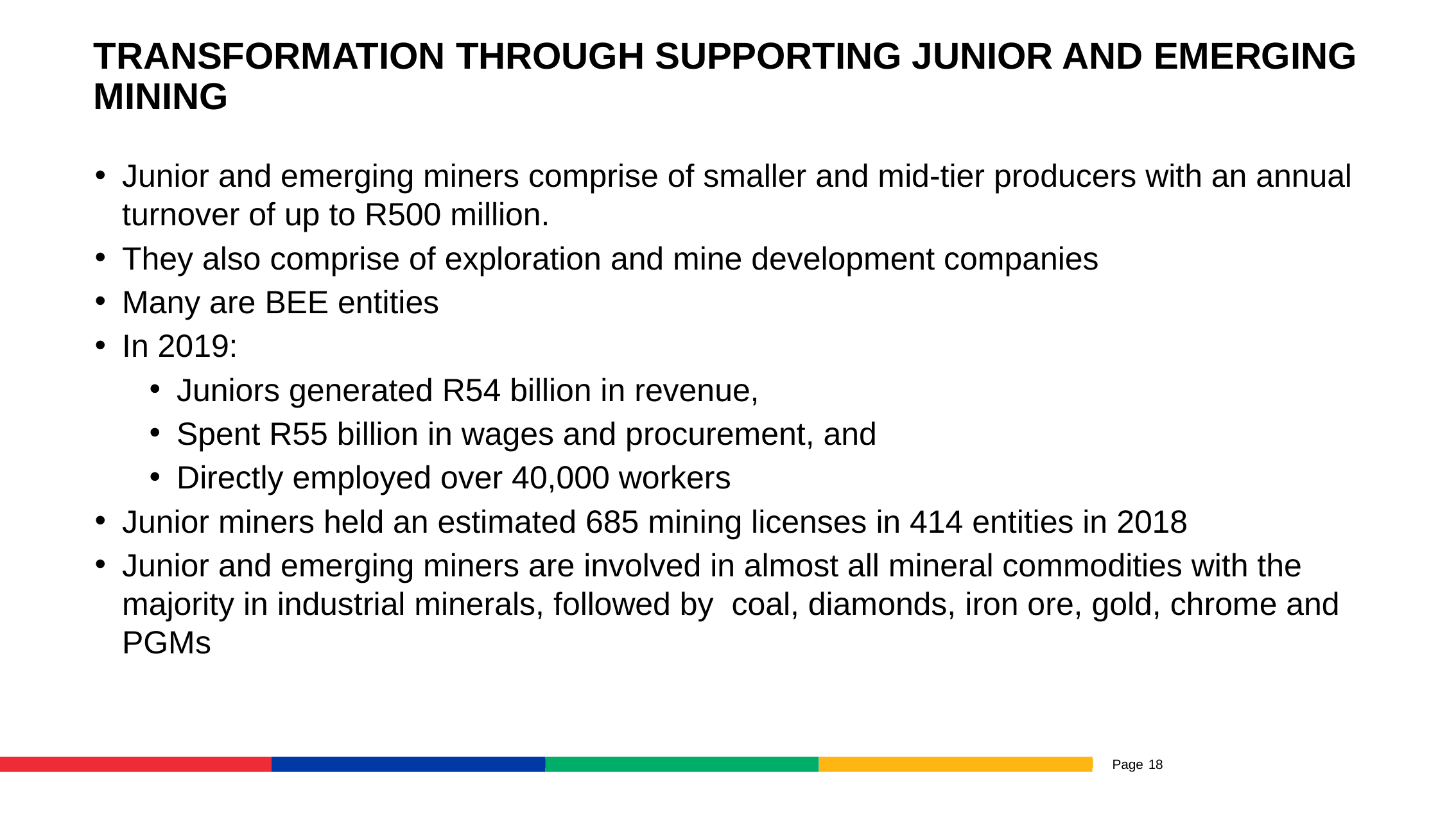

# TRANSFORMATION THROUGH SUPPORTING JUNIOR AND EMERGING MINING
Junior and emerging miners comprise of smaller and mid-tier producers with an annual turnover of up to R500 million.
They also comprise of exploration and mine development companies
Many are BEE entities
In 2019:
Juniors generated R54 billion in revenue,
Spent R55 billion in wages and procurement, and
Directly employed over 40,000 workers
Junior miners held an estimated 685 mining licenses in 414 entities in 2018
Junior and emerging miners are involved in almost all mineral commodities with the majority in industrial minerals, followed by  coal, diamonds, iron ore, gold, chrome and PGMs

18